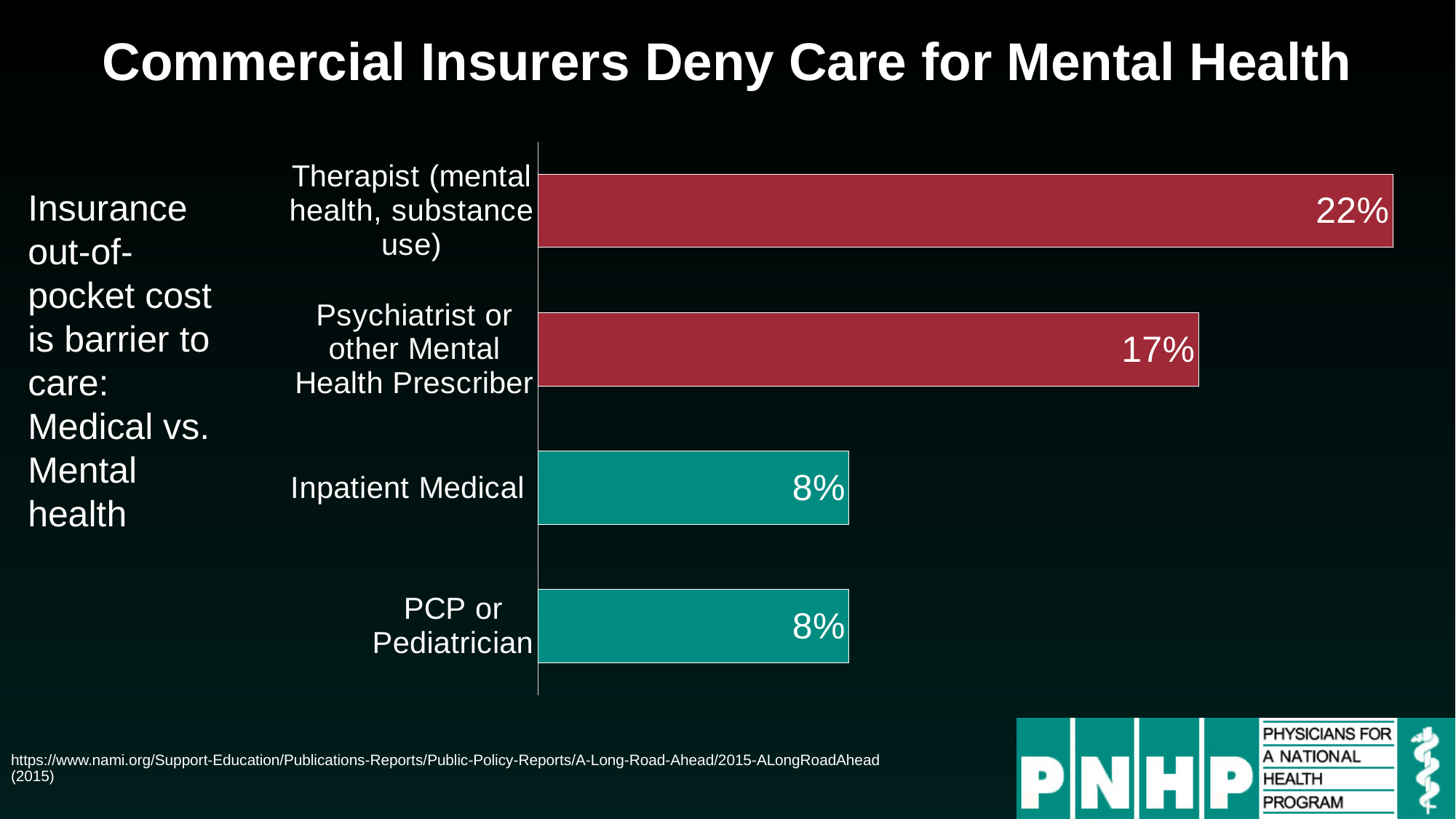

# Commercial Insurers Deny Care for Mental Health

### Chart

| Category | Low Severity |
|---|---|
| PCP or Pediatrician | 0.08 |
| Inpatient Medical  | 0.08 |
| Psychiatrist or other Mental Health Prescriber | 0.17 |
| Therapist (mental health, substance use) | 0.22 |
Insurance
out-of-pocket cost is barrier to care:
Medical vs. Mental health
https://www.nami.org/Support-Education/Publications-Reports/Public-Policy-Reports/A-Long-Road-Ahead/2015-ALongRoadAhead
(2015)